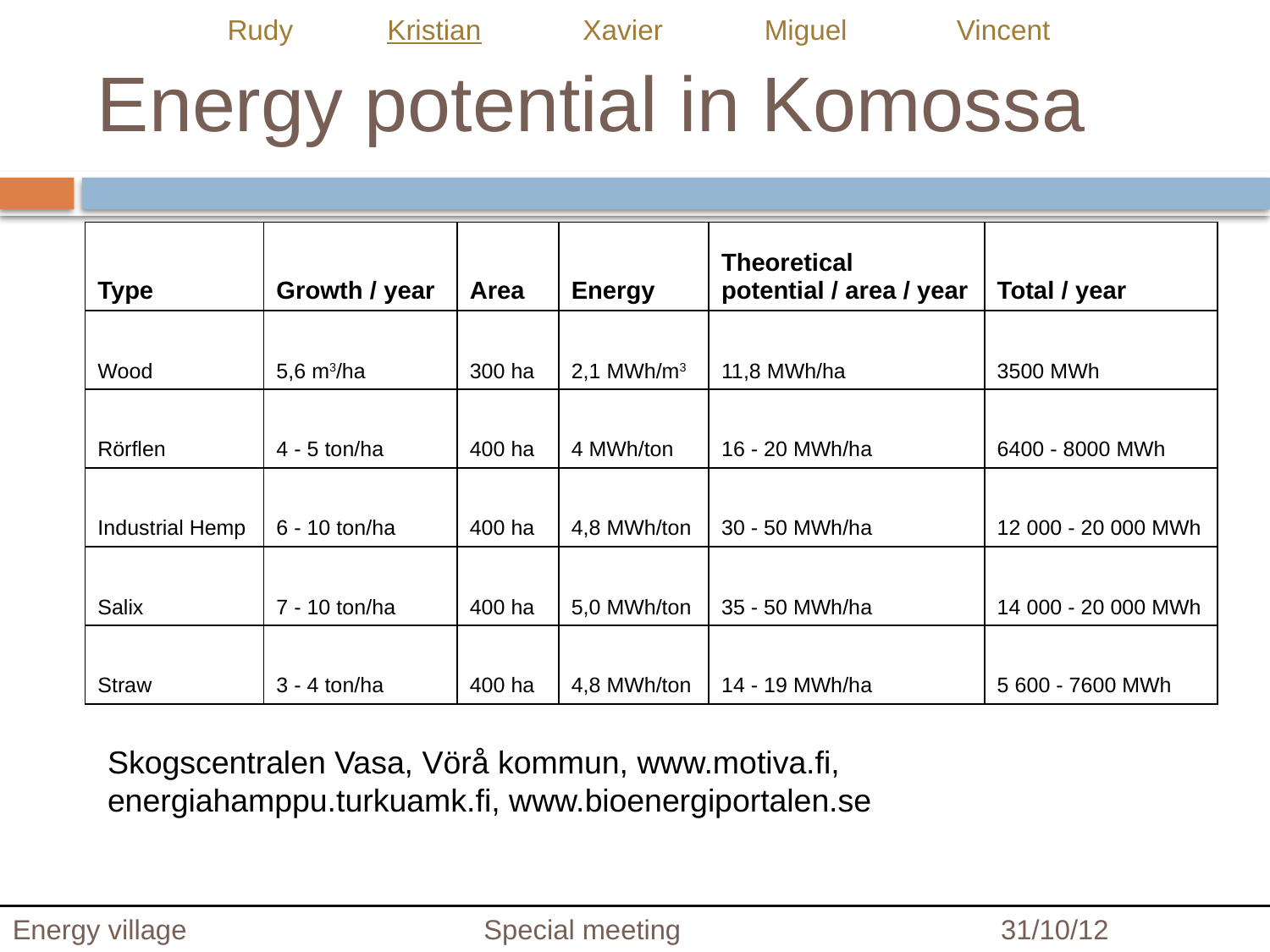

Rudy            Kristian             Xavier             Miguel              Vincent
# Energy potential in Komossa
| Type | Growth / year | Area | Energy | Theoretical potential / area / year | Total / year |
| --- | --- | --- | --- | --- | --- |
| Wood | 5,6 m3/ha | 300 ha | 2,1 MWh/m3 | 11,8 MWh/ha | 3500 MWh |
| Rörflen | 4 - 5 ton/ha | 400 ha | 4 MWh/ton | 16 - 20 MWh/ha | 6400 - 8000 MWh |
| Industrial Hemp | 6 - 10 ton/ha | 400 ha | 4,8 MWh/ton | 30 - 50 MWh/ha | 12 000 - 20 000 MWh |
| Salix | 7 - 10 ton/ha | 400 ha | 5,0 MWh/ton | 35 - 50 MWh/ha | 14 000 - 20 000 MWh |
| Straw | 3 - 4 ton/ha | 400 ha | 4,8 MWh/ton | 14 - 19 MWh/ha | 5 600 - 7600 MWh |
Skogscentralen Vasa, Vörå kommun, www.motiva.fi, energiahamppu.turkuamk.fi, www.bioenergiportalen.se
Energy village                                       Special meeting                                          31/10/12